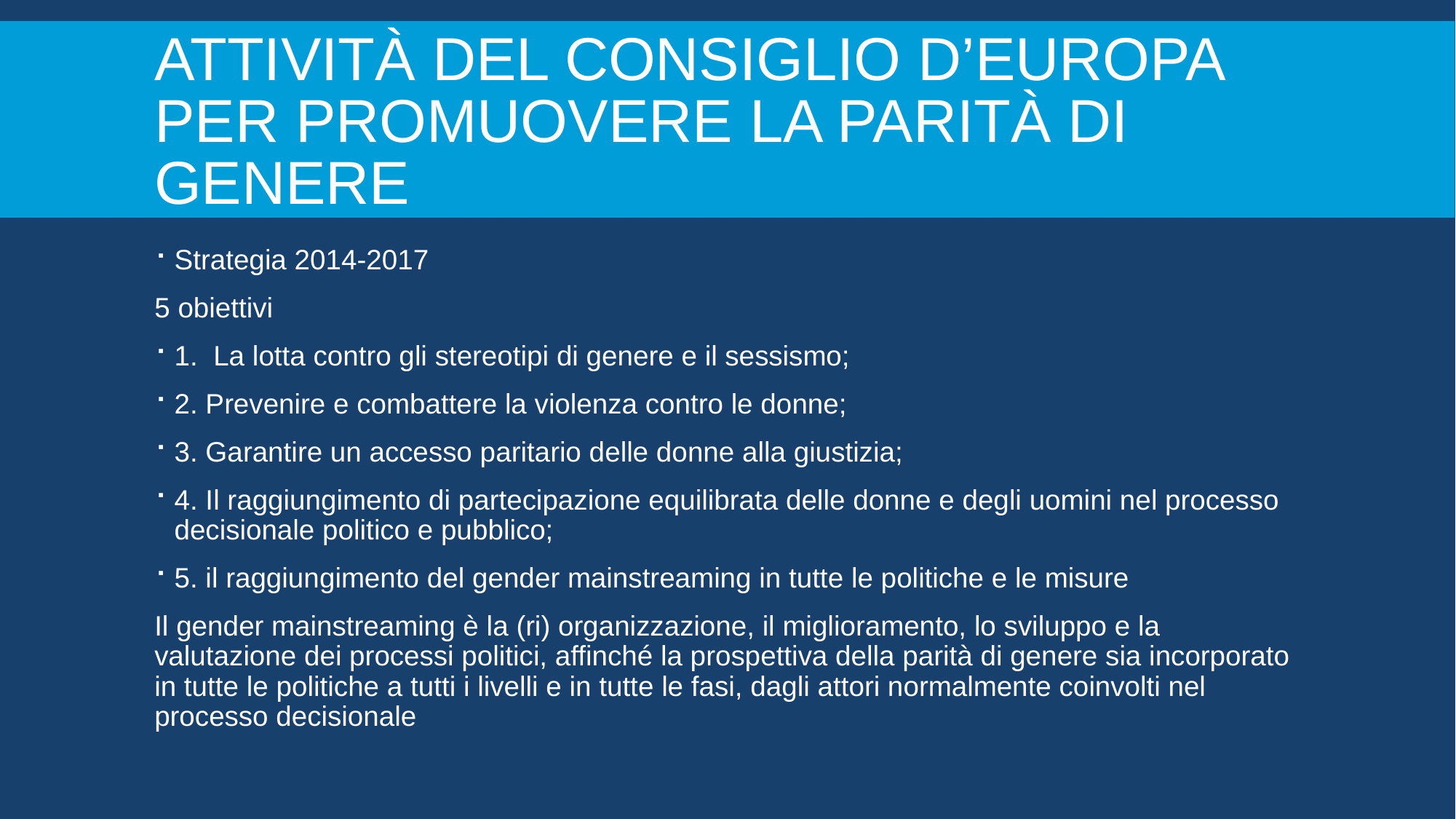

# Attività del consiglio d’Europa  per promuovere la parità di genere
Strategia 2014-2017
5 obiettivi
1.  La lotta contro gli stereotipi di genere e il sessismo;
2. Prevenire e combattere la violenza contro le donne;
3. Garantire un accesso paritario delle donne alla giustizia;
4. Il raggiungimento di partecipazione equilibrata delle donne e degli uomini nel processo decisionale politico e pubblico;
5. il raggiungimento del gender mainstreaming in tutte le politiche e le misure
Il gender mainstreaming è la (ri) organizzazione, il miglioramento, lo sviluppo e la valutazione dei processi politici, affinché la prospettiva della parità di genere sia incorporato in tutte le politiche a tutti i livelli e in tutte le fasi, dagli attori normalmente coinvolti nel processo decisionale